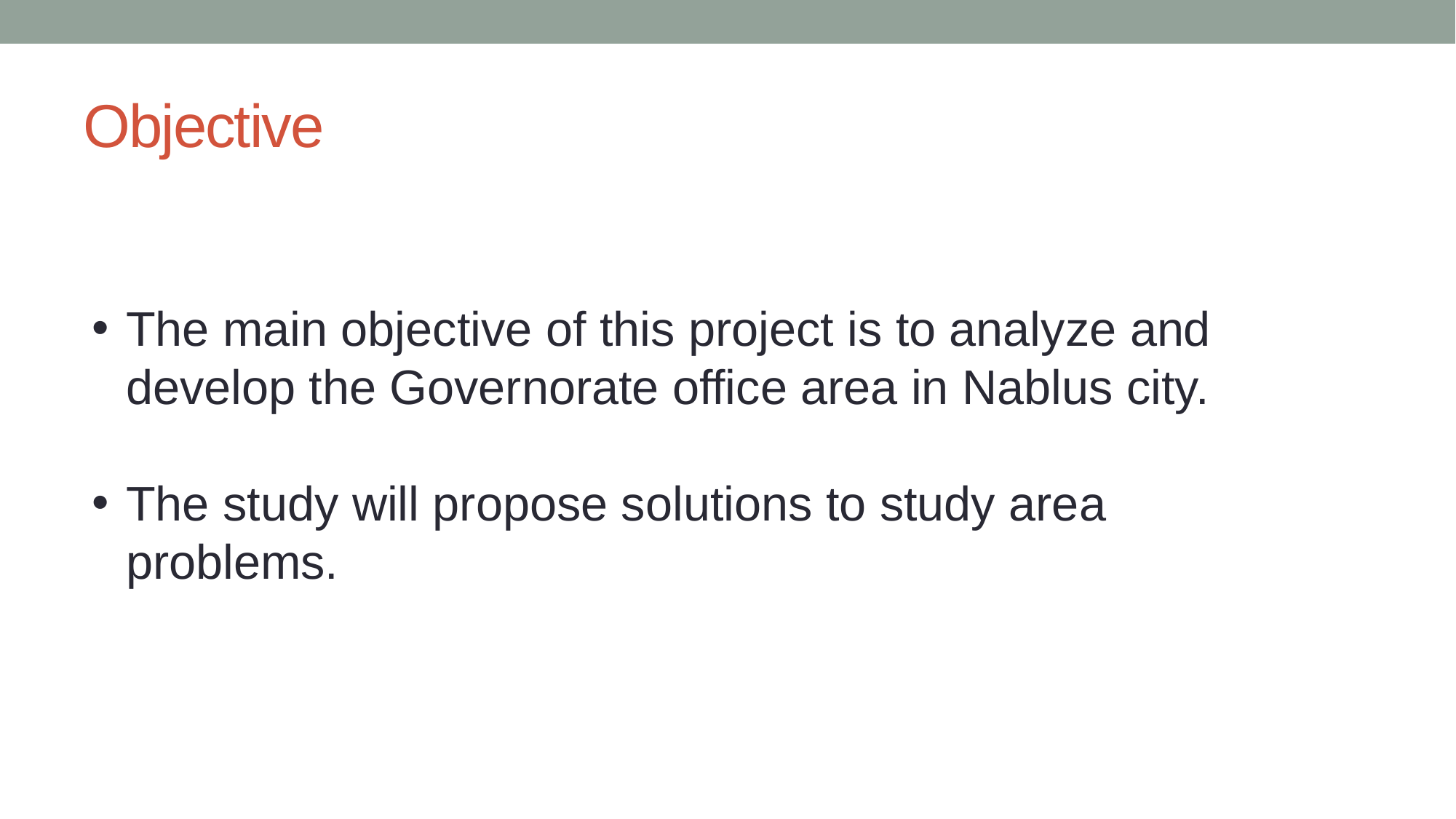

# Objective

The main objective of this project is to analyze and develop the Governorate office area in Nablus city.

The study will propose solutions to study area problems.